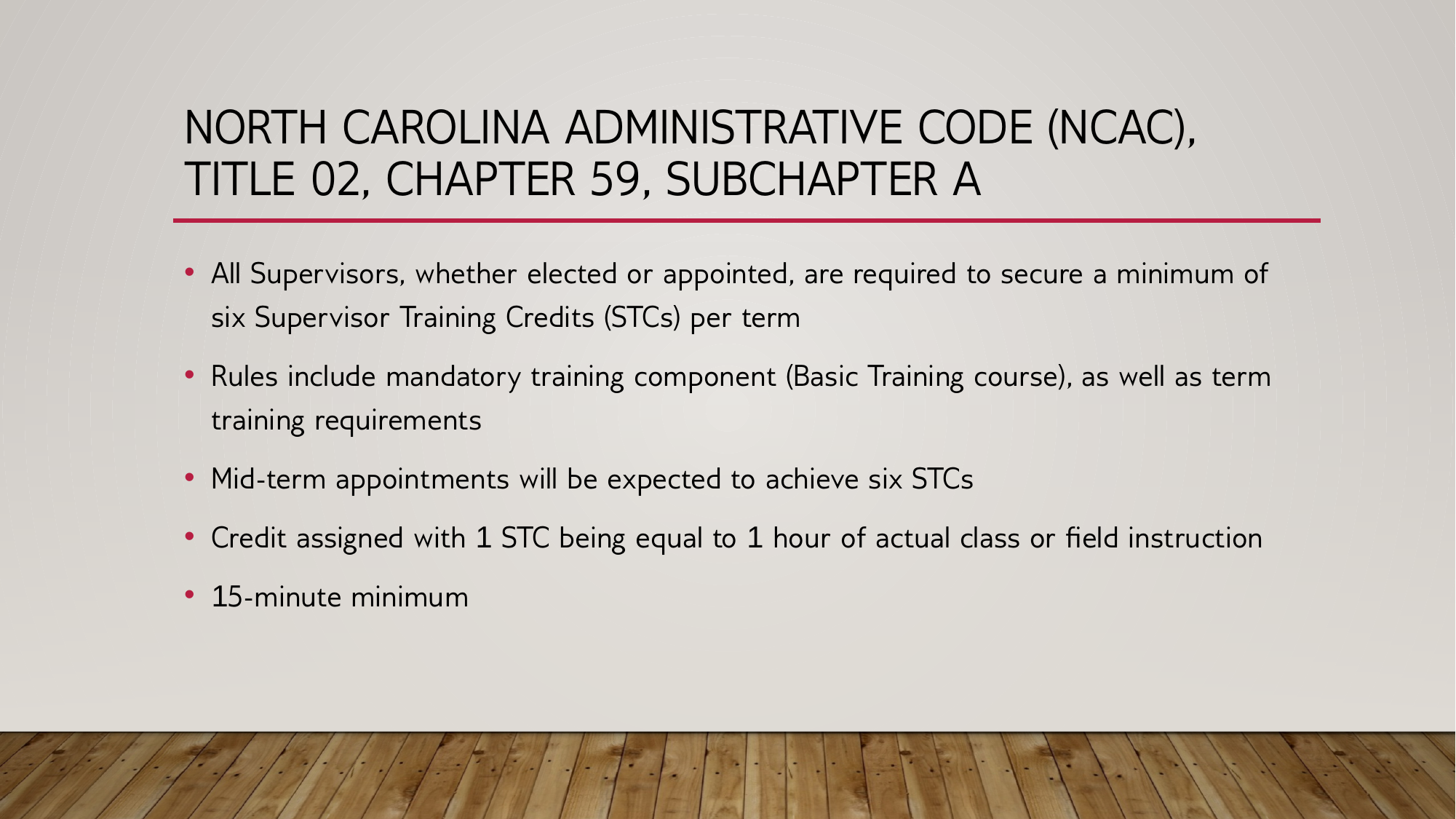

# North Carolina Administrative Code (NCAC), Title 02, Chapter 59, SubChapter A
All Supervisors, whether elected or appointed, are required to secure a minimum of six Supervisor Training Credits (STCs) per term
Rules include mandatory training component (Basic Training course), as well as term training requirements
Mid-term appointments will be expected to achieve six STCs
Credit assigned with 1 STC being equal to 1 hour of actual class or field instruction
15-minute minimum